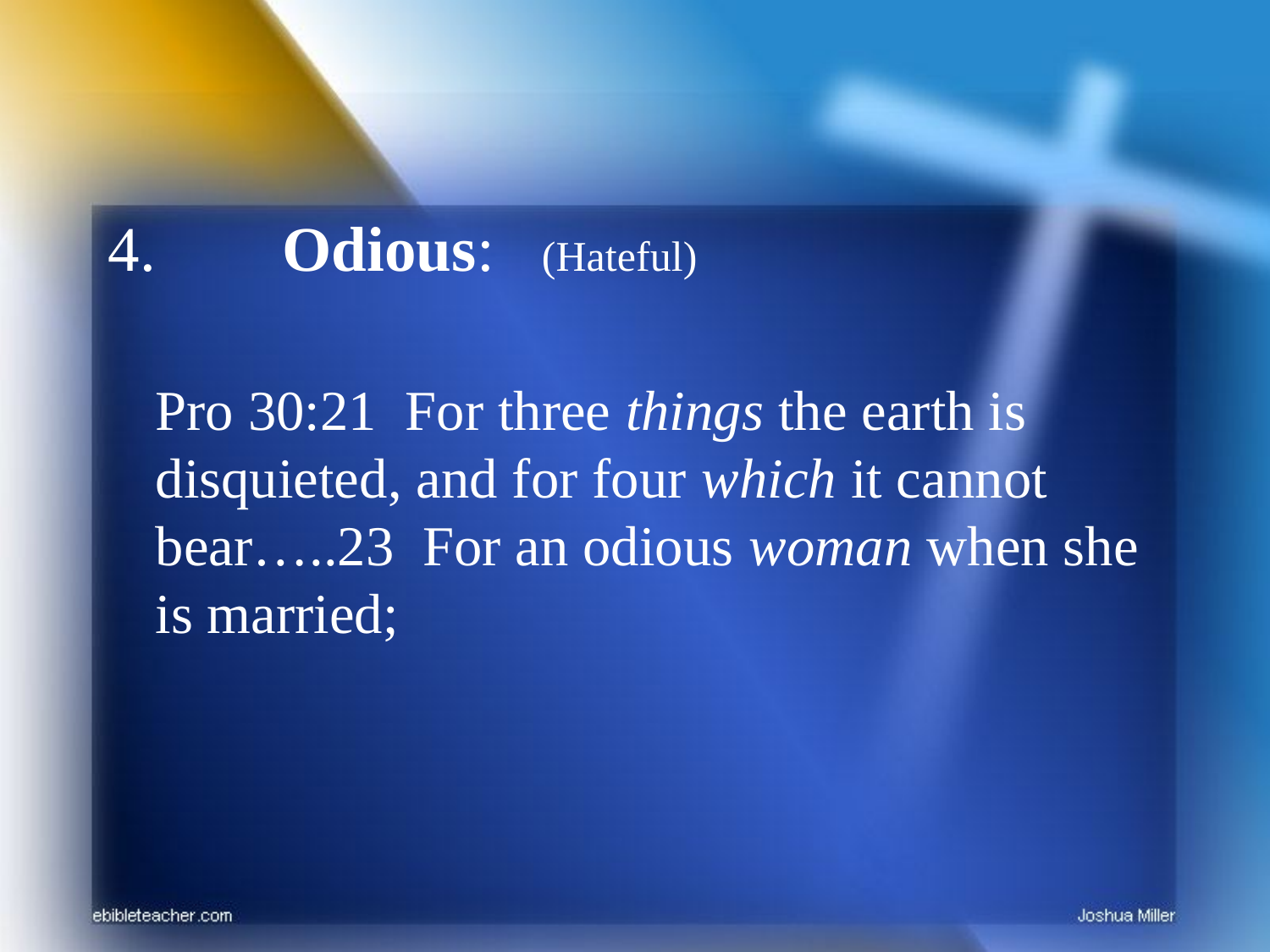

4.	Odious:   (Hateful)

	Pro 30:21  For three things the earth is disquieted, and for four which it cannot bear…..23  For an odious woman when she is married;